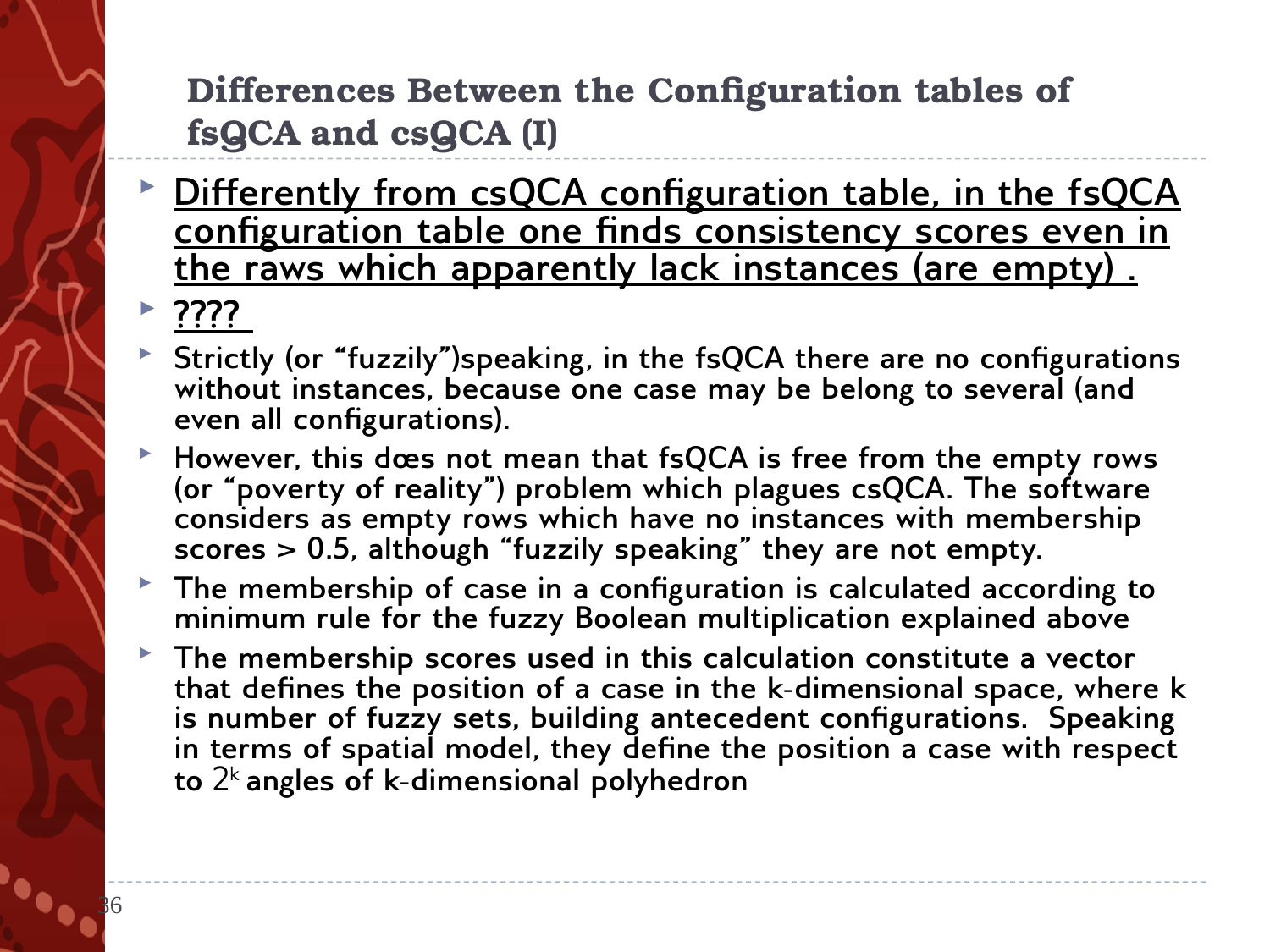

# Differences Between the Configuration tables of fsQCA and csQCA (I)
Differently from csQCA configuration table, in the fsQCA configuration table one finds consistency scores even in the raws which apparently lack instances (are empty) .
????
Strictly (or “fuzzily”)speaking, in the fsQCA there are no configurations without instances, because one case may be belong to several (and even all configurations).
However, this does not mean that fsQCA is free from the empty rows (or “poverty of reality”) problem which plagues csQCA. The software considers as empty rows which have no instances with membership scores > 0.5, although “fuzzily speaking” they are not empty.
The membership of case in a configuration is calculated according to minimum rule for the fuzzy Boolean multiplication explained above
The membership scores used in this calculation constitute a vector that defines the position of a case in the k-dimensional space, where k is number of fuzzy sets, building antecedent configurations.  Speaking in terms of spatial model, they define the position a case with respect to 2k angles of k-dimensional polyhedron

36